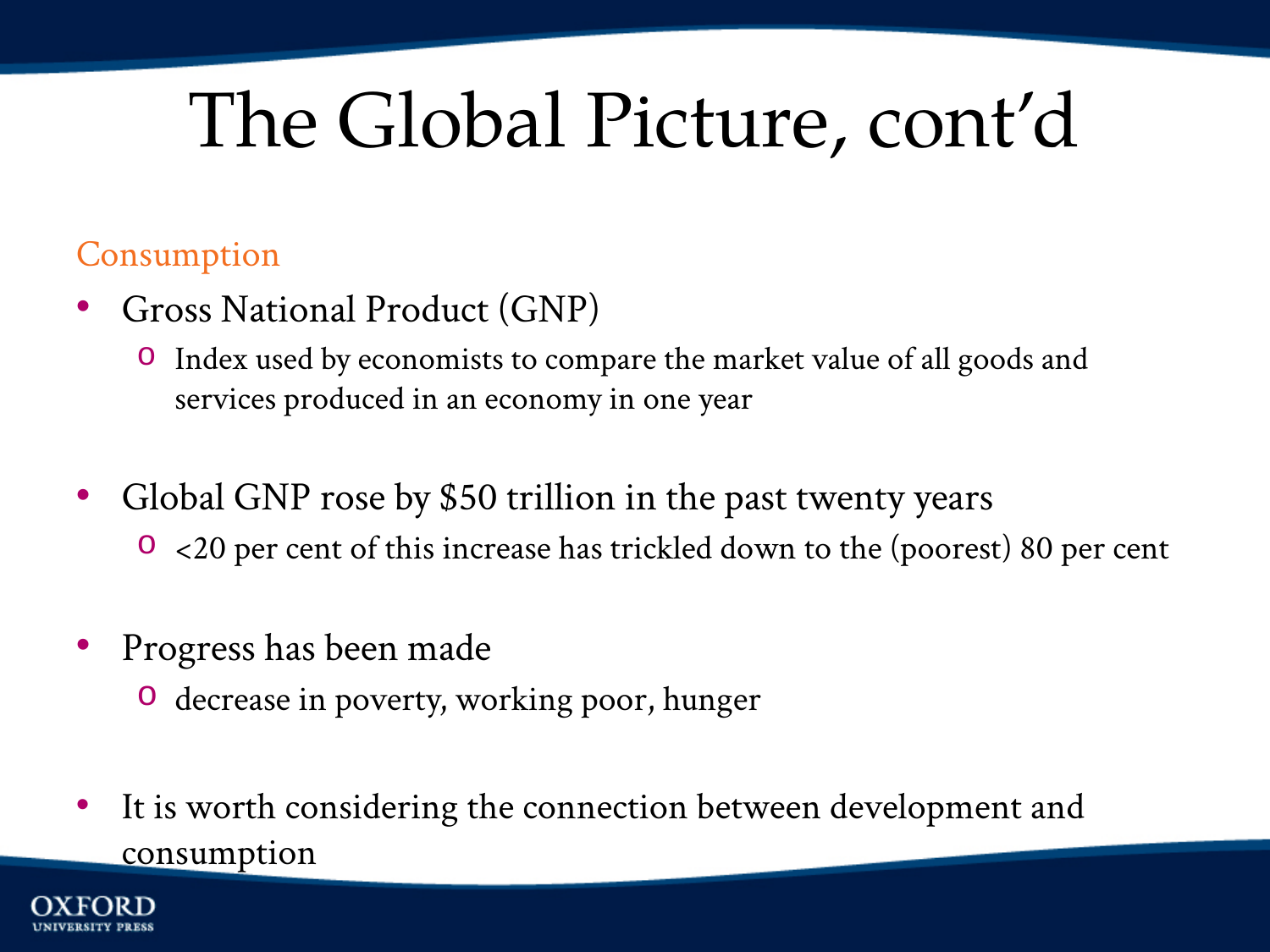

# The Global Picture, cont’d
Consumption
Gross National Product (GNP)
Index used by economists to compare the market value of all goods and services produced in an economy in one year

Global GNP rose by $50 trillion in the past twenty years
<20 per cent of this increase has trickled down to the (poorest) 80 per cent

Progress has been made
decrease in poverty, working poor, hunger

It is worth considering the connection between development and consumption